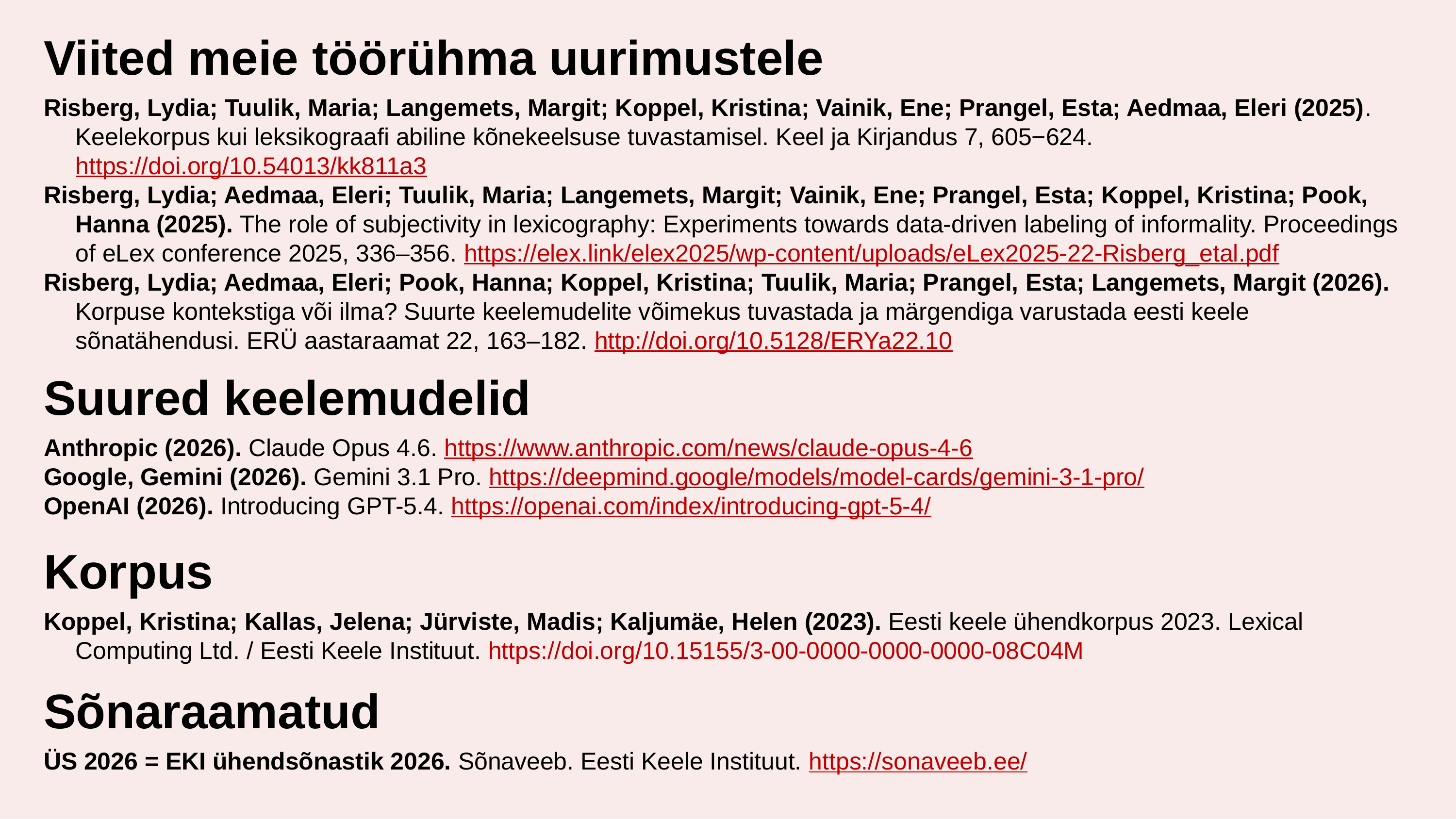

Viited meie töörühma uurimustele
Risberg, Lydia; Tuulik, Maria; Langemets, Margit; Koppel, Kristina; Vainik, Ene; Prangel, Esta; Aedmaa, Eleri (2025). Keelekorpus kui leksikograafi abiline kõnekeelsuse tuvastamisel. Keel ja Kirjandus 7, 605−624. https://doi.org/10.54013/kk811a3
Risberg, Lydia; Aedmaa, Eleri; Tuulik, Maria; Langemets, Margit; Vainik, Ene; Prangel, Esta; Koppel, Kristina; Pook, Hanna (2025). The role of subjectivity in lexicography: Experiments towards data-driven labeling of informality. Proceedings of eLex conference 2025, 336–356. https://elex.link/elex2025/wp-content/uploads/eLex2025-22-Risberg_etal.pdf
Risberg, Lydia; Aedmaa, Eleri; Pook, Hanna; Koppel, Kristina; Tuulik, Maria; Prangel, Esta; Langemets, Margit (2026). Korpuse kontekstiga või ilma? Suurte keelemudelite võimekus tuvastada ja märgendiga varustada eesti keele sõnatähendusi. ERÜ aastaraamat 22, 163–182. http://doi.org/10.5128/ERYa22.10
Suured keelemudelid
Anthropic (2026). Claude Opus 4.6. https://www.anthropic.com/news/claude-opus-4-6
Google, Gemini (2026). Gemini 3.1 Pro. https://deepmind.google/models/model-cards/gemini-3-1-pro/
OpenAI (2026). Introducing GPT-5.4. https://openai.com/index/introducing-gpt-5-4/
Korpus
Koppel, Kristina; Kallas, Jelena; Jürviste, Madis; Kaljumäe, Helen (2023). Eesti keele ühendkorpus 2023. Lexical Computing Ltd. / Eesti Keele Instituut. https://doi.org/10.15155/3-00-0000-0000-0000-08C04M
Sõnaraamatud
ÜS 2026 = EKI ühendsõnastik 2026. Sõnaveeb. Eesti Keele Instituut. https://sonaveeb.ee/